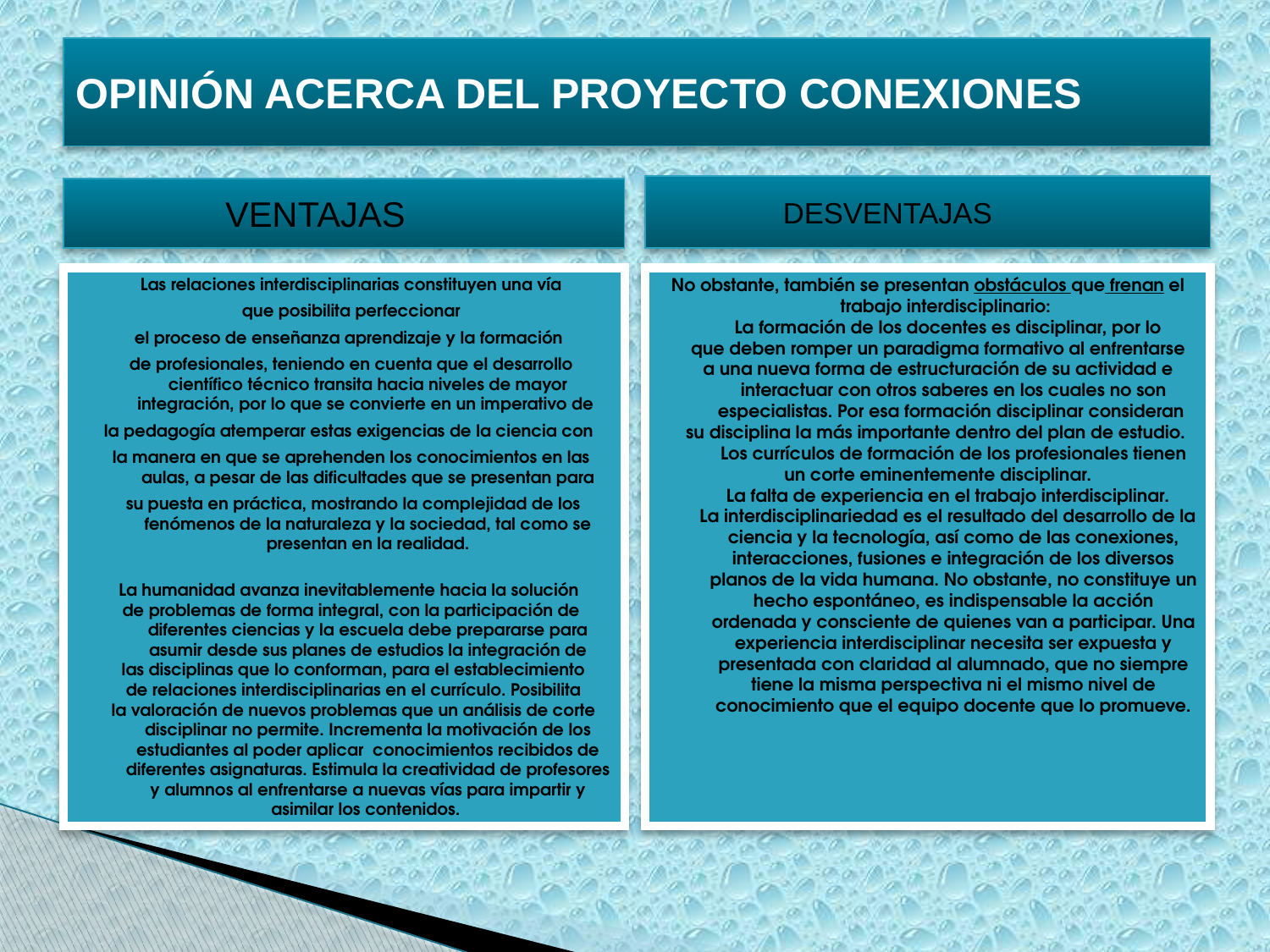

# OPINIÓN ACERCA DEL PROYECTO CONEXIONES
              DESVENTAJAS
              VENTAJAS
Las relaciones interdisciplinarias constituyen una vía
 que posibilita perfeccionar
el proceso de enseñanza aprendizaje y la formación
de profesionales, teniendo en cuenta que el desarrollo científico técnico transita hacia niveles de mayor integración, por lo que se convierte en un imperativo de
la pedagogía atemperar estas exigencias de la ciencia con
la manera en que se aprehenden los conocimientos en las aulas, a pesar de las dificultades que se presentan para
 su puesta en práctica, mostrando la complejidad de los fenómenos de la naturaleza y la sociedad, tal como se presentan en la realidad.

La humanidad avanza inevitablemente hacia la solución
de problemas de forma integral, con la participación de diferentes ciencias y la escuela debe prepararse para asumir desde sus planes de estudios la integración de
 las disciplinas que lo conforman, para el establecimiento
 de relaciones interdisciplinarias en el currículo. Posibilita
 la valoración de nuevos problemas que un análisis de corte disciplinar no permite. Incrementa la motivación de los estudiantes al poder aplicar  conocimientos recibidos de diferentes asignaturas. Estimula la creatividad de profesores y alumnos al enfrentarse a nuevas vías para impartir y asimilar los contenidos.
No obstante, también se presentan obstáculos que frenan el trabajo interdisciplinario:
     La formación de los docentes es disciplinar, por lo
 que deben romper un paradigma formativo al enfrentarse
 a una nueva forma de estructuración de su actividad e interactuar con otros saberes en los cuales no son especialistas. Por esa formación disciplinar consideran
su disciplina la más importante dentro del plan de estudio. Los currículos de formación de los profesionales tienen
 un corte eminentemente disciplinar.
     La falta de experiencia en el trabajo interdisciplinar.
     La interdisciplinariedad es el resultado del desarrollo de la ciencia y la tecnología, así como de las conexiones, interacciones, fusiones e integración de los diversos planos de la vida humana. No obstante, no constituye un hecho espontáneo, es indispensable la acción ordenada y consciente de quienes van a participar. Una experiencia interdisciplinar necesita ser expuesta y presentada con claridad al alumnado, que no siempre tiene la misma perspectiva ni el mismo nivel de conocimiento que el equipo docente que lo promueve.